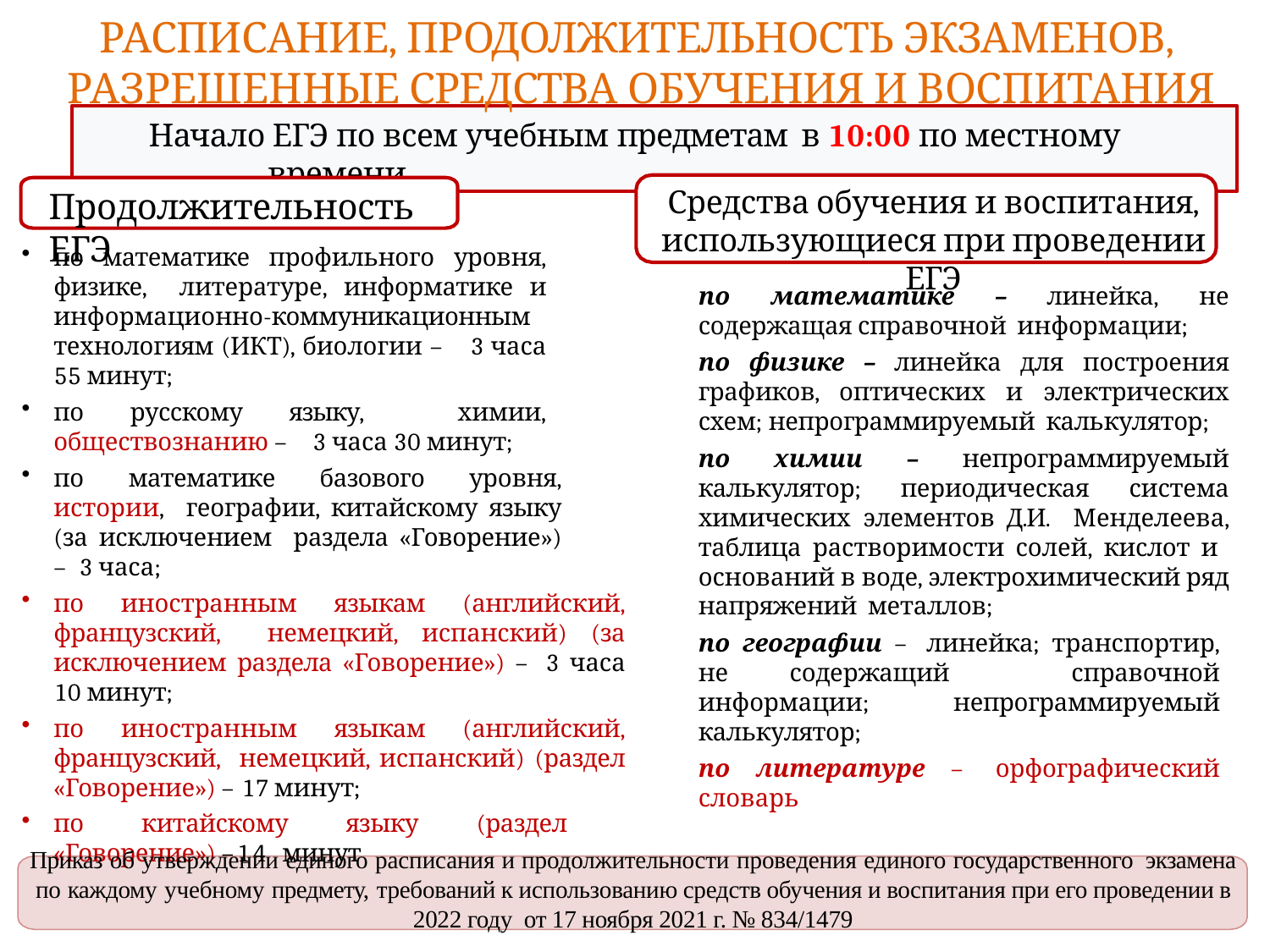

# РАСПИСАНИЕ, ПРОДОЛЖИТЕЛЬНОСТЬ ЭКЗАМЕНОВ,  РАЗРЕШЕННЫЕ СРЕДСТВА ОБУЧЕНИЯ И ВОСПИТАНИЯ
Начало ЕГЭ по всем учебным предметам  в 10:00 по местному времени

Средства обучения и воспитания,
использующиеся при проведении ЕГЭ
Продолжительность ЕГЭ
по математике профильного уровня, физике,  литературе, информатике и информационно-коммуникационным технологиям (ИКТ), биологии –  3 часа 55 минут;
по русскому языку,  химии, обществознанию –  3 часа 30 минут;
по математике базового уровня, истории,  географии, китайскому языку (за исключением  раздела «Говорение») – 3 часа;
по иностранным языкам (английский, французский,  немецкий, испанский) (за исключением раздела «Говорение») – 3 часа 10 минут;
по иностранным языкам (английский, французский,  немецкий, испанский) (раздел «Говорение») –17 минут;
по китайскому языку (раздел «Говорение») –14  минут
по математике – линейка, не содержащая справочной  информации;
по физике – линейка для построения графиков, оптических и электрических схем; непрограммируемый  калькулятор;
по химии – непрограммируемый калькулятор; периодическая система химических элементов Д.И.  Менделеева, таблица растворимости солей, кислот и  оснований в воде, электрохимический ряд напряжений  металлов;
по географии – линейка; транспортир, не содержащий  справочной информации; непрограммируемый калькулятор;
по литературе – орфографический словарь
Приказ об утверждении единого расписания и продолжительности проведения единого государственного  экзамена по каждому учебному предмету, требований к использованию средств обучения и воспитания при его проведении в 2022 году  от 17 ноября 2021 г. № 834/1479